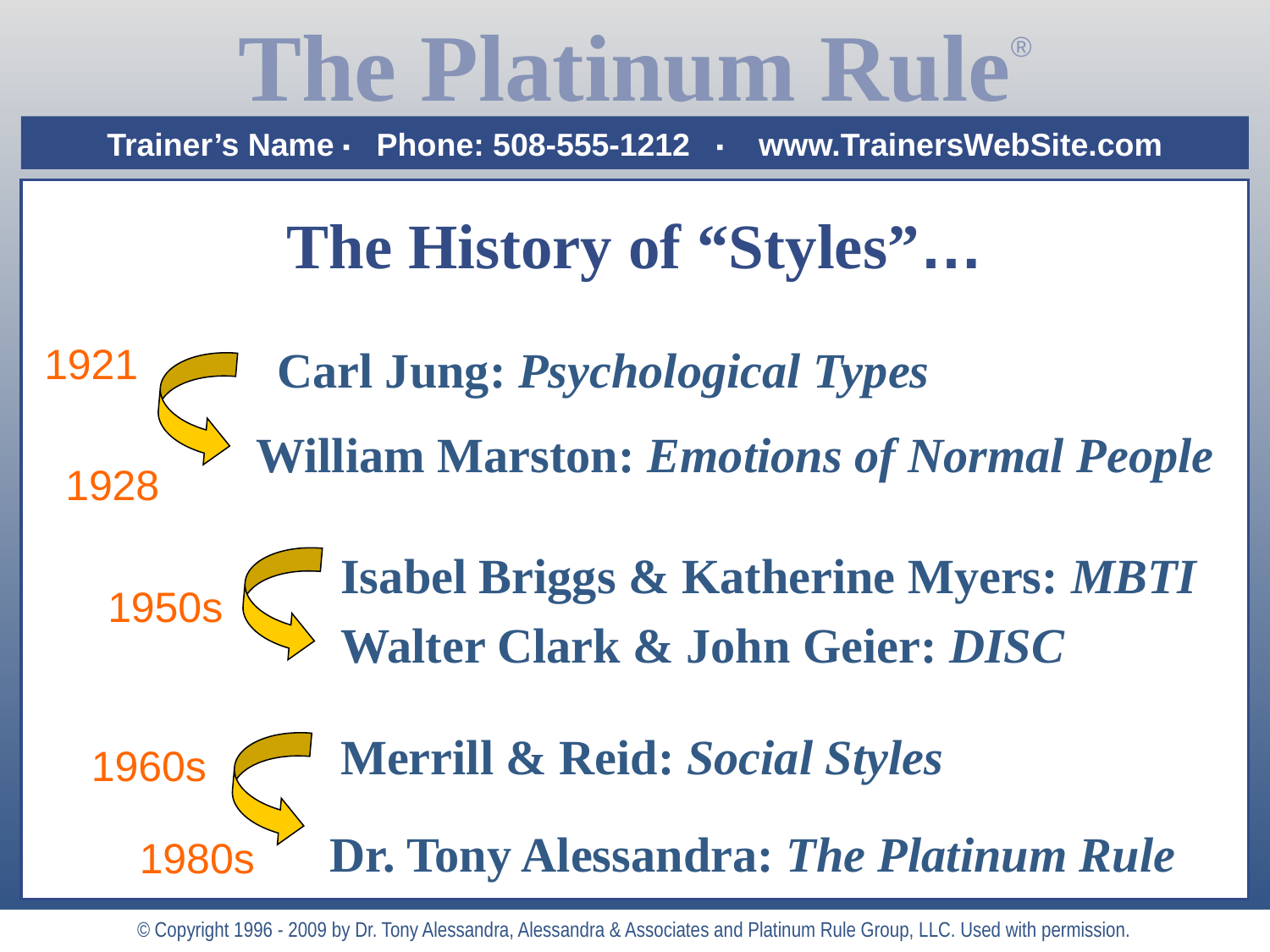

# The History of “Styles”…
1921
Carl Jung: Psychological Types

William Marston: Emotions of Normal People
1928
Isabel Briggs & Katherine Myers: MBTI
Walter Clark & John Geier: DISC

1950s
Merrill & Reid: Social Styles

1960s
Dr. Tony Alessandra: The Platinum Rule
1980s
© Copyright 1996 - 2009 by Dr. Tony Alessandra, Alessandra & Associates and Platinum Rule Group, LLC. Used with permission.